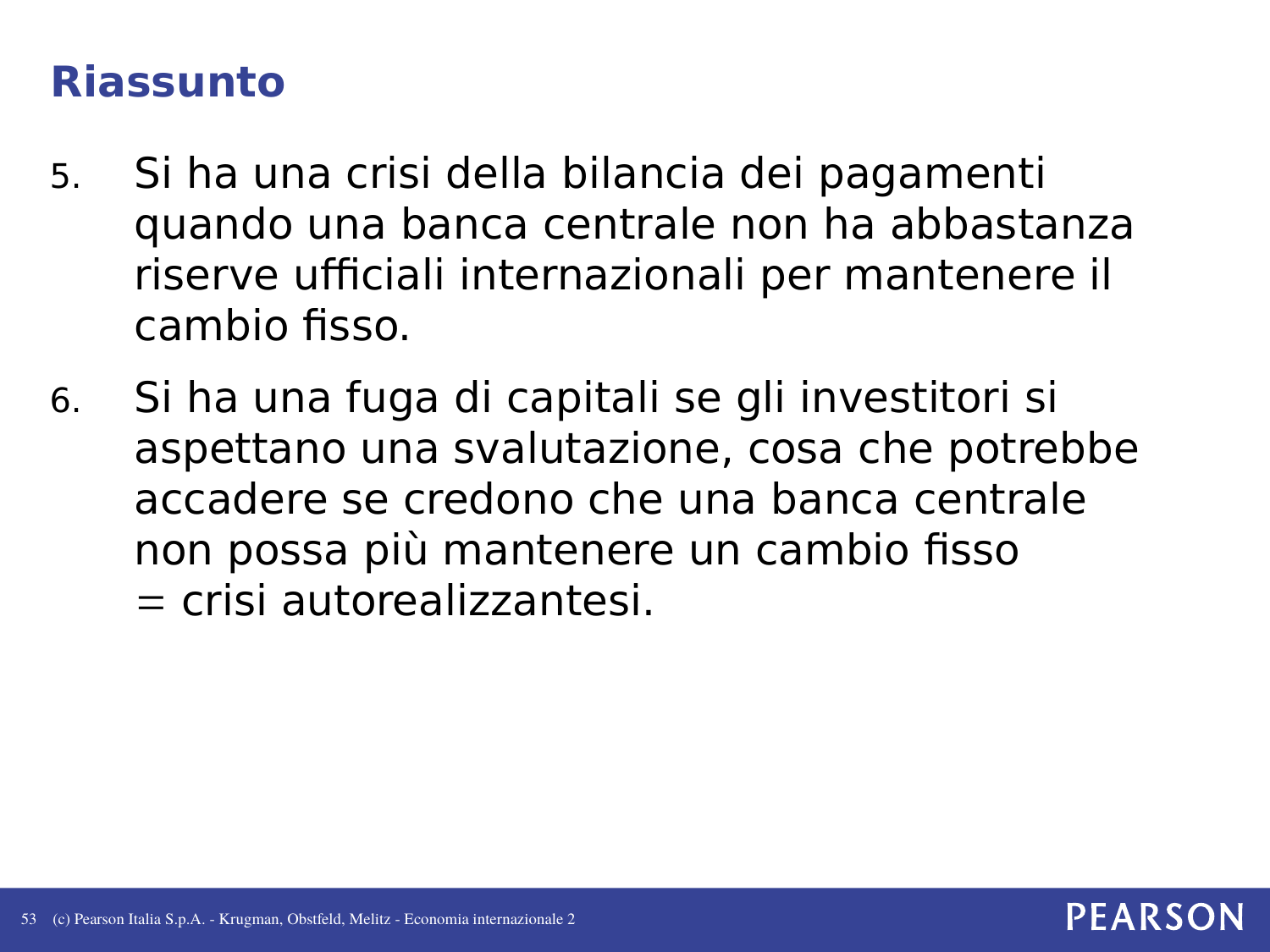

# Riassunto
Si ha una crisi della bilancia dei pagamenti quando una banca centrale non ha abbastanza riserve ufficiali internazionali per mantenere il cambio fisso.
Si ha una fuga di capitali se gli investitori si aspettano una svalutazione, cosa che potrebbe accadere se credono che una banca centrale non possa più mantenere un cambio fisso
= crisi autorealizzantesi.
53
(c) Pearson Italia S.p.A. - Krugman, Obstfeld, Melitz - Economia internazionale 2